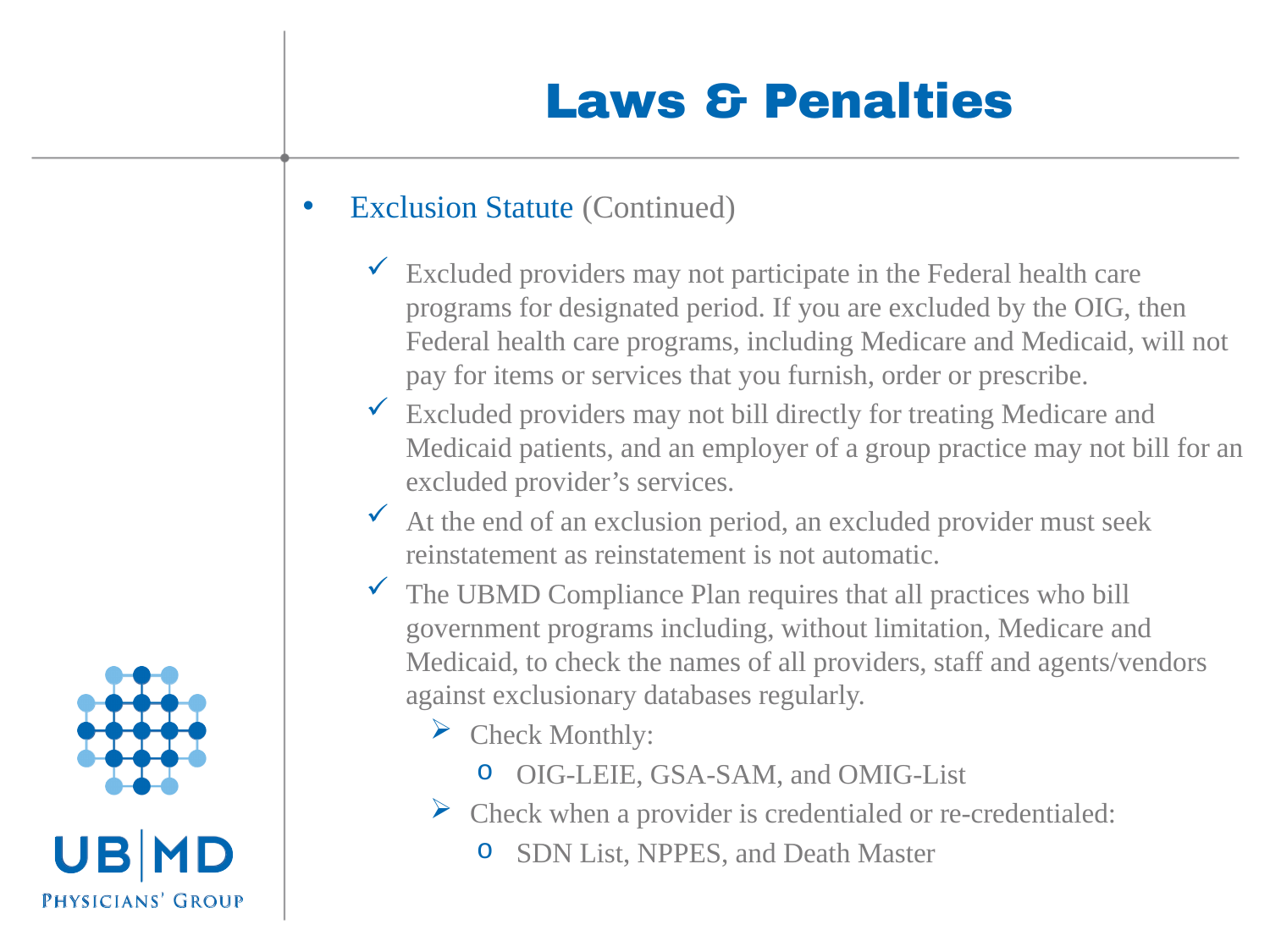

# Laws & Penalties
Exclusion Statute (Continued)

Excluded providers may not participate in the Federal health care programs for designated period. If you are excluded by the OIG, then Federal health care programs, including Medicare and Medicaid, will not pay for items or services that you furnish, order or prescribe.
Excluded providers may not bill directly for treating Medicare and Medicaid patients, and an employer of a group practice may not bill for an excluded provider’s services.
At the end of an exclusion period, an excluded provider must seek reinstatement as reinstatement is not automatic.
The UBMD Compliance Plan requires that all practices who bill government programs including, without limitation, Medicare and Medicaid, to check the names of all providers, staff and agents/vendors against exclusionary databases regularly.
Check Monthly:
OIG-LEIE, GSA-SAM, and OMIG-List
Check when a provider is credentialed or re-credentialed:
SDN List, NPPES, and Death Master